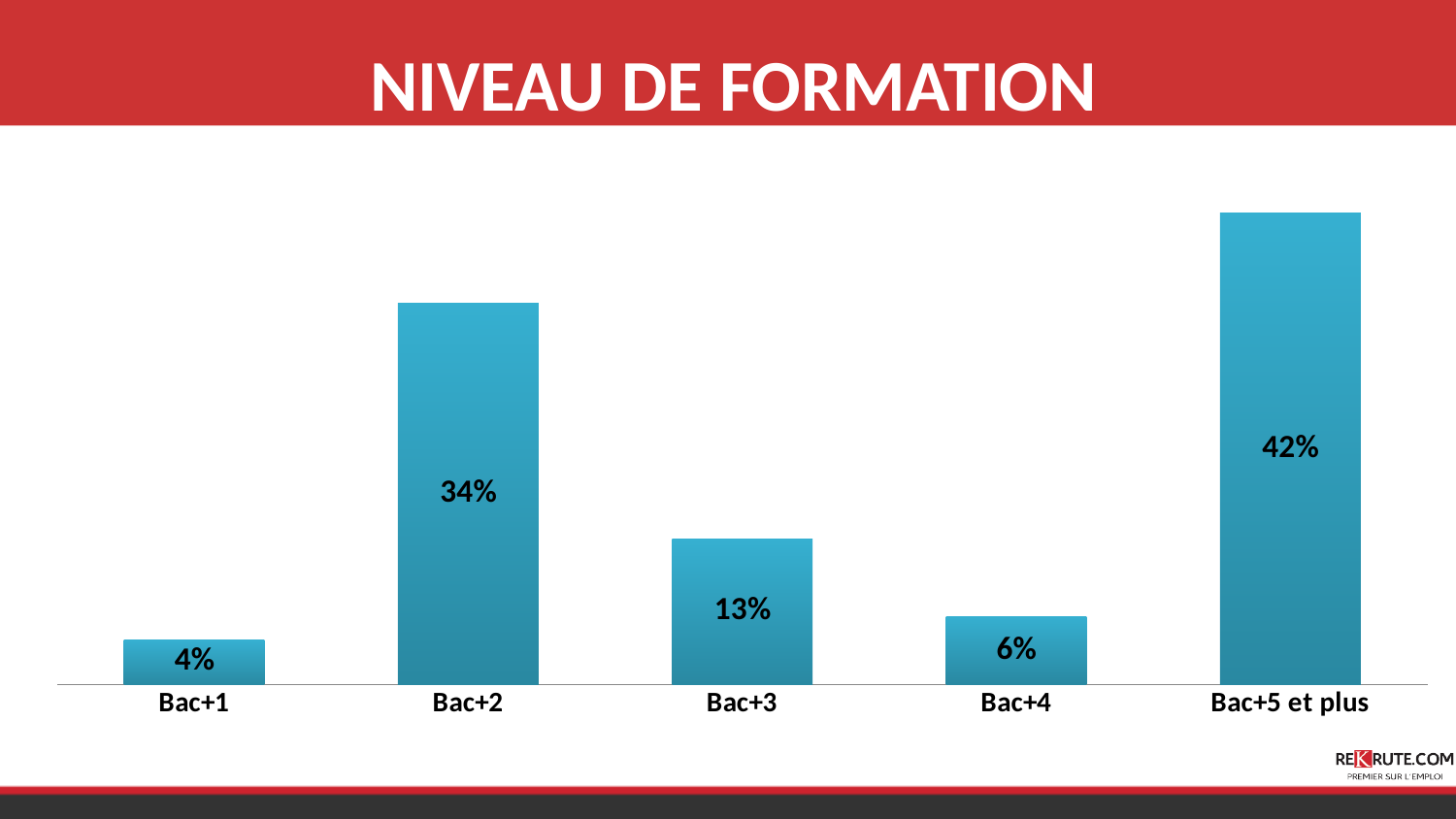

NIVEAU DE FORMATION

### Chart

| Category | Série 1 |
|---|---|
| Bac+1 | 0.04 |
| Bac+2 | 0.34 |
| Bac+3 | 0.13 |
| Bac+4 | 0.06 |
| Bac+5 et plus | 0.42 |